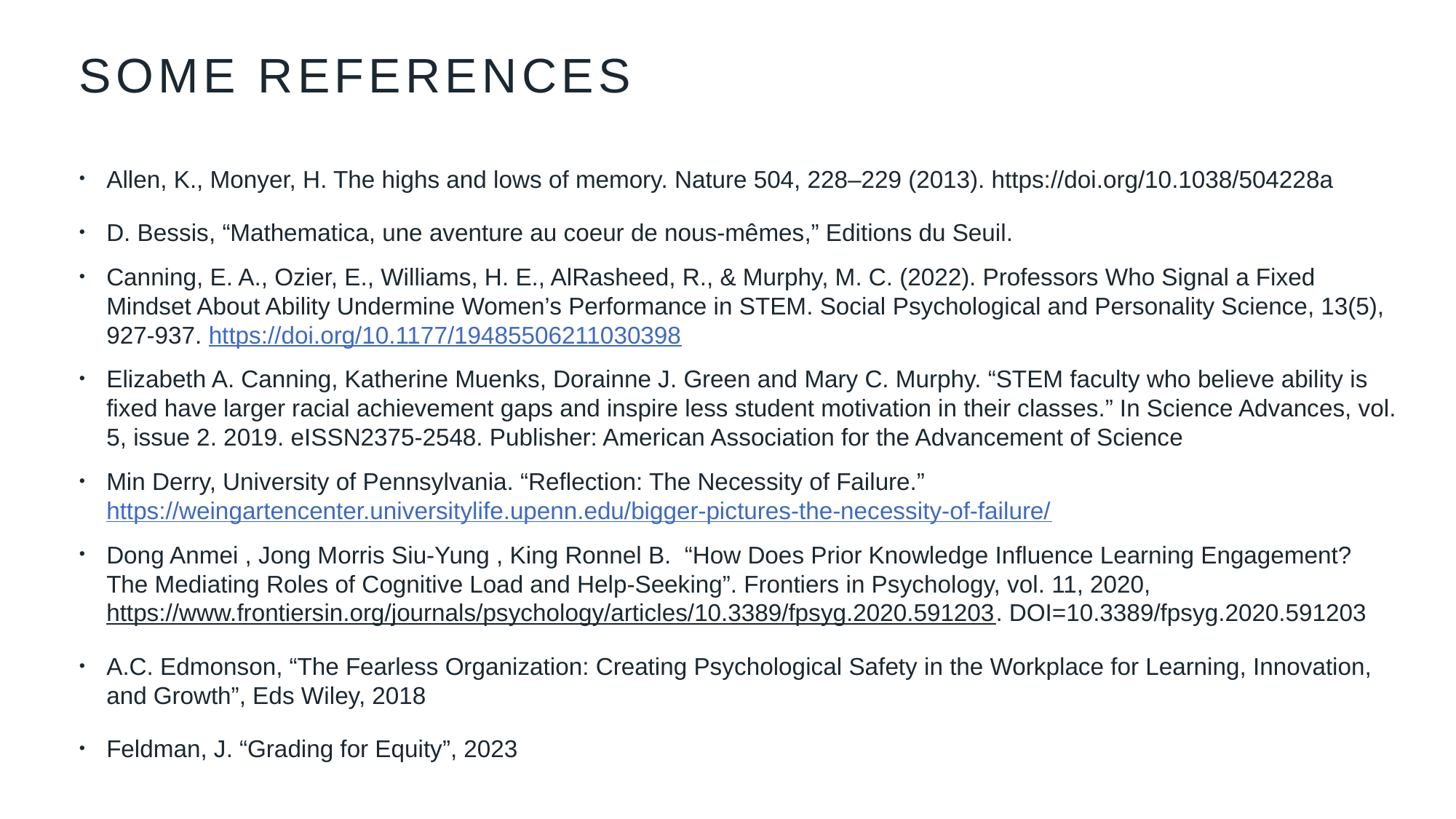

# Some references
Allen, K., Monyer, H. The highs and lows of memory. Nature 504, 228–229 (2013). https://doi.org/10.1038/504228a
D. Bessis, “Mathematica, une aventure au coeur de nous-mêmes,” Editions du Seuil.
Canning, E. A., Ozier, E., Williams, H. E., AlRasheed, R., & Murphy, M. C. (2022). Professors Who Signal a Fixed Mindset About Ability Undermine Women’s Performance in STEM. Social Psychological and Personality Science, 13(5), 927-937. https://doi.org/10.1177/19485506211030398
Elizabeth A. Canning, Katherine Muenks, Dorainne J. Green and Mary C. Murphy. “STEM faculty who believe ability is fixed have larger racial achievement gaps and inspire less student motivation in their classes.” In Science Advances, vol. 5, issue 2. 2019. eISSN2375-2548. Publisher: American Association for the Advancement of Science
Min Derry, University of Pennsylvania. “Reflection: The Necessity of Failure.” https://weingartencenter.universitylife.upenn.edu/bigger-pictures-the-necessity-of-failure/
Dong Anmei , Jong Morris Siu-Yung , King Ronnel B.  “How Does Prior Knowledge Influence Learning Engagement? The Mediating Roles of Cognitive Load and Help-Seeking”. Frontiers in Psychology, vol. 11, 2020, https://www.frontiersin.org/journals/psychology/articles/10.3389/fpsyg.2020.591203. DOI=10.3389/fpsyg.2020.591203
A.C. Edmonson, “The Fearless Organization: Creating Psychological Safety in the Workplace for Learning, Innovation, and Growth”, Eds Wiley, 2018
Feldman, J. “Grading for Equity”, 2023